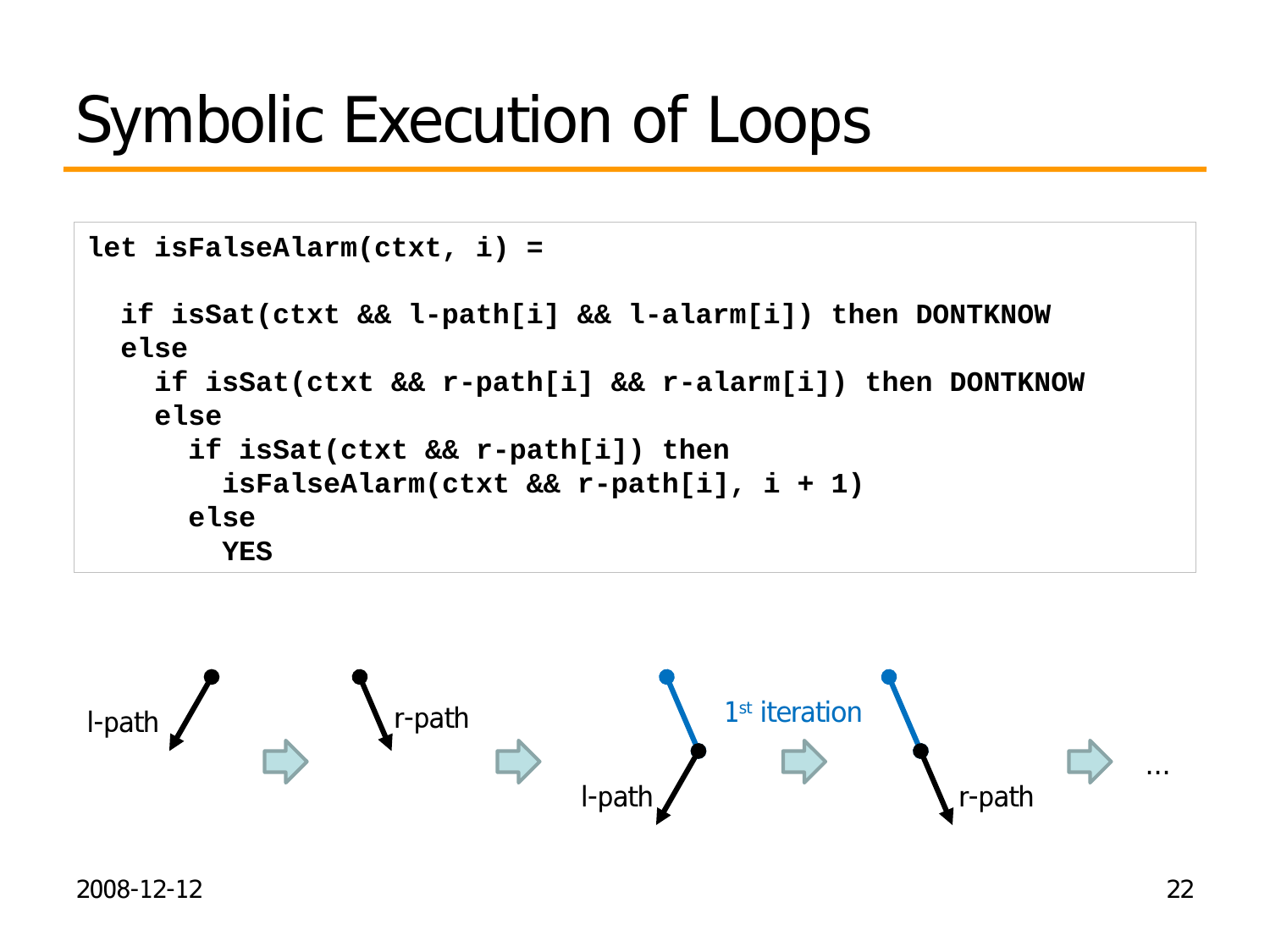

# Symbolic Execution of Loops
let isFalseAlarm(ctxt, i) =

  if isSat(ctxt && l-path[i] && l-alarm[i]) then DONTKNOW
  else
    if isSat(ctxt && r-path[i] && r-alarm[i]) then DONTKNOW
    else
      if isSat(ctxt && r-path[i]) then
        isFalseAlarm(ctxt && r-path[i], i + 1)
      else
        YES

1st iteration
r-path
l-path

...

l-path
r-path
2008-12-12
22